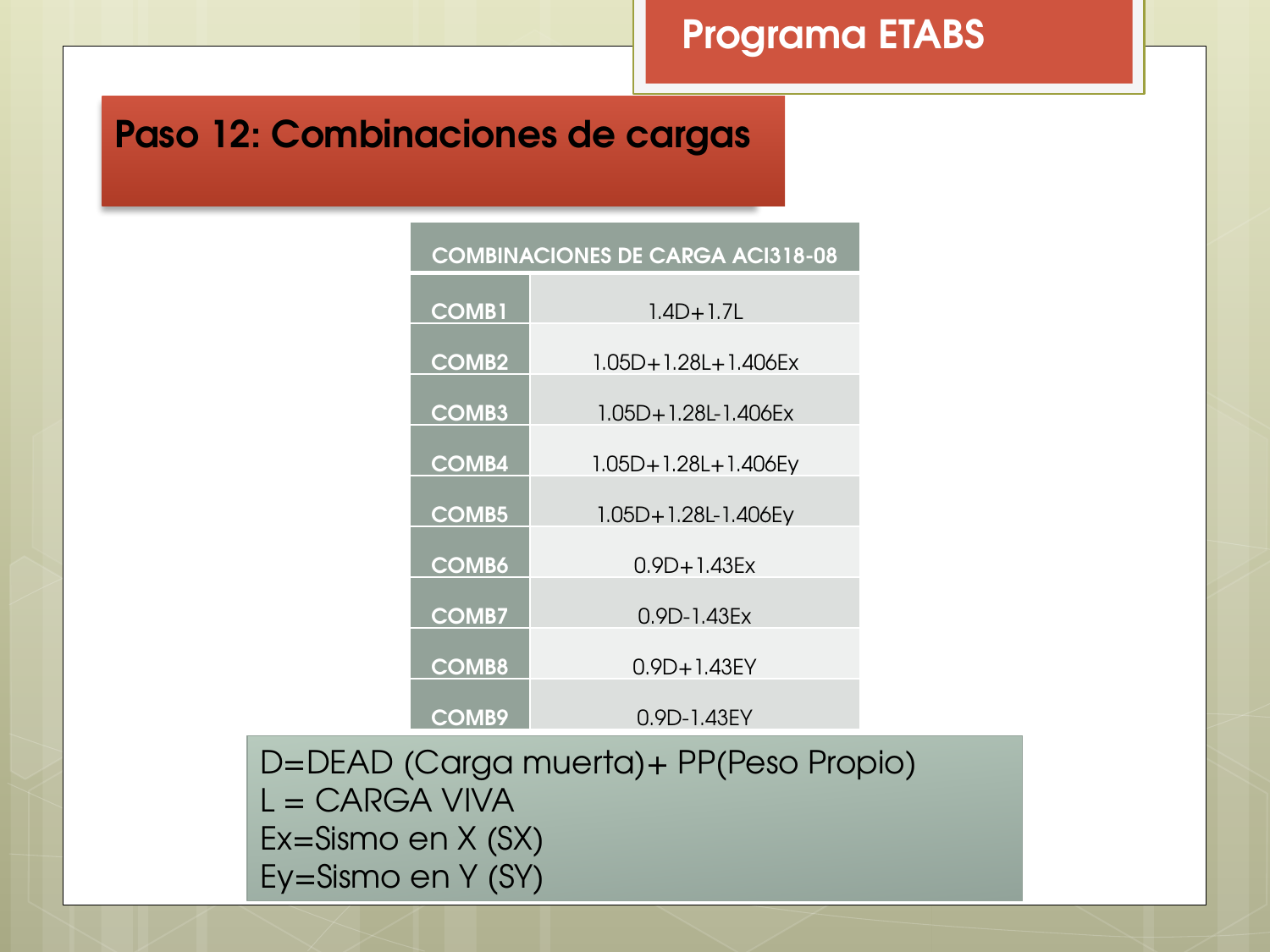

Programa ETABS

Paso 12: Combinaciones de cargas

| COMBINACIONES DE CARGA ACI318-08 |  |
| --- | --- |
| COMB1 | 1.4D+1.7L |
| COMB2 | 1.05D+1.28L+1.406Ex |
| COMB3 | 1.05D+1.28L-1.406Ex |
| COMB4 | 1.05D+1.28L+1.406Ey |
| COMB5 | 1.05D+1.28L-1.406Ey |
| COMB6 | 0.9D+1.43Ex |
| COMB7 | 0.9D-1.43Ex |
| COMB8 | 0.9D+1.43EY |
| COMB9 | 0.9D-1.43EY |

D=DEAD (Carga muerta)+ PP(Peso Propio)
L = CARGA VIVA
Ex=Sismo en X (SX)
Ey=Sismo en Y (SY)